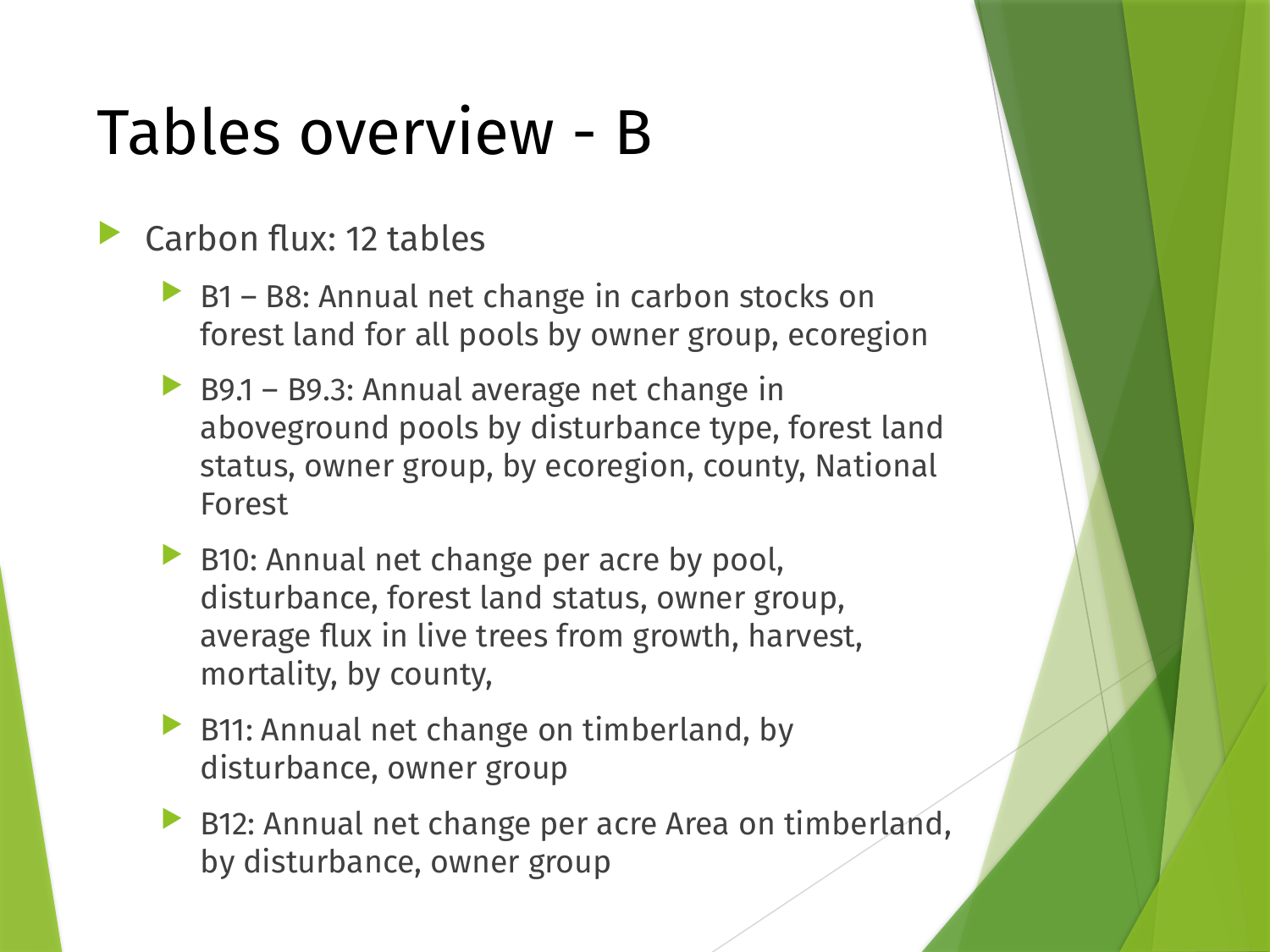

# Tables overview - B
Carbon flux: 12 tables
B1 – B8: Annual net change in carbon stocks on forest land for all pools by owner group, ecoregion
B9.1 – B9.3: Annual average net change in aboveground pools by disturbance type, forest land status, owner group, by ecoregion, county, National Forest
B10: Annual net change per acre by pool, disturbance, forest land status, owner group, average flux in live trees from growth, harvest, mortality, by county,
B11: Annual net change on timberland, by disturbance, owner group
B12: Annual net change per acre Area on timberland, by disturbance, owner group